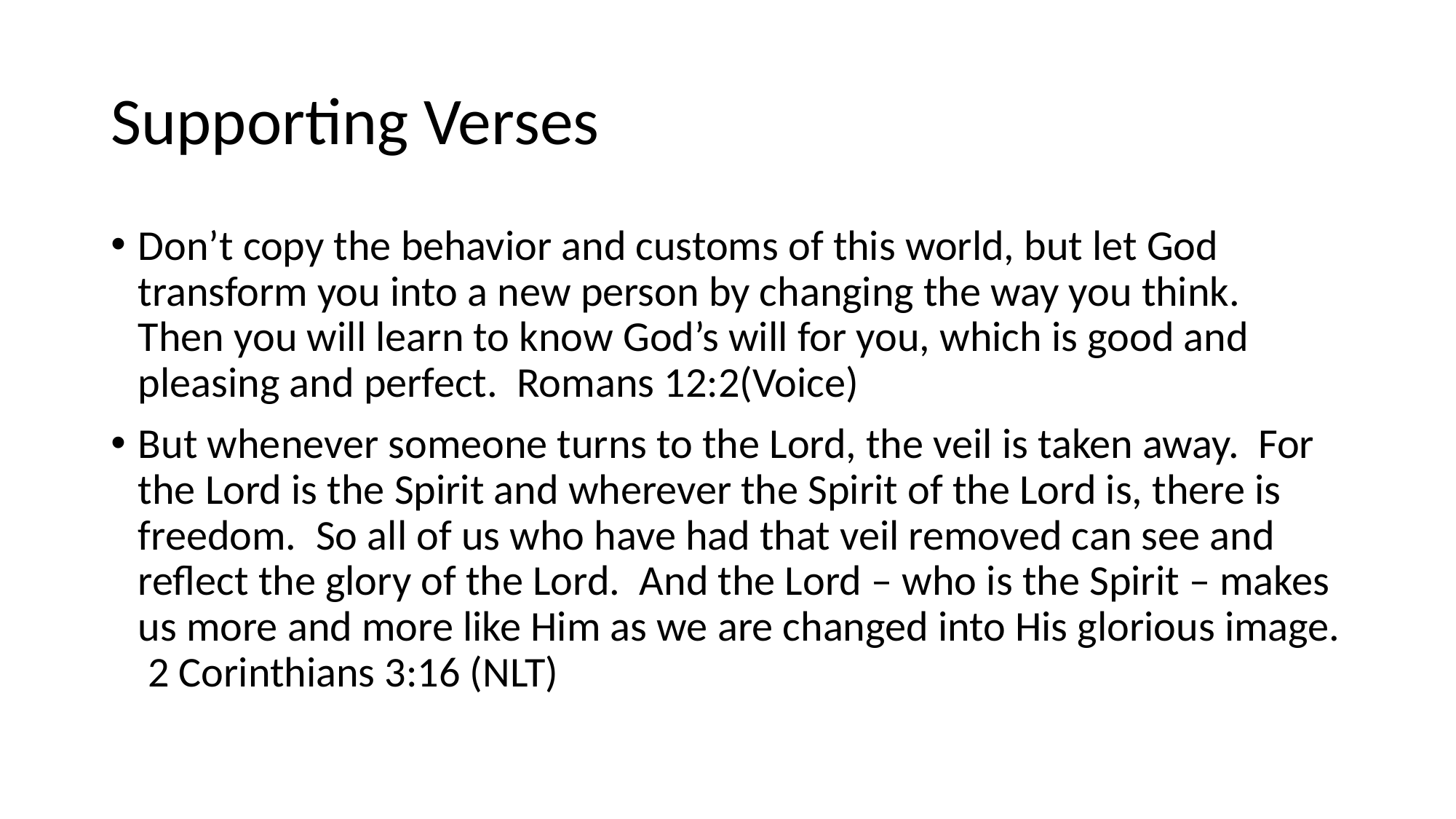

# Supporting Verses
Don’t copy the behavior and customs of this world, but let God transform you into a new person by changing the way you think.  Then you will learn to know God’s will for you, which is good and pleasing and perfect.  Romans 12:2(Voice)
But whenever someone turns to the Lord, the veil is taken away.  For the Lord is the Spirit and wherever the Spirit of the Lord is, there is freedom.  So all of us who have had that veil removed can see and reflect the glory of the Lord.  And the Lord – who is the Spirit – makes us more and more like Him as we are changed into His glorious image.  2 Corinthians 3:16 (NLT)